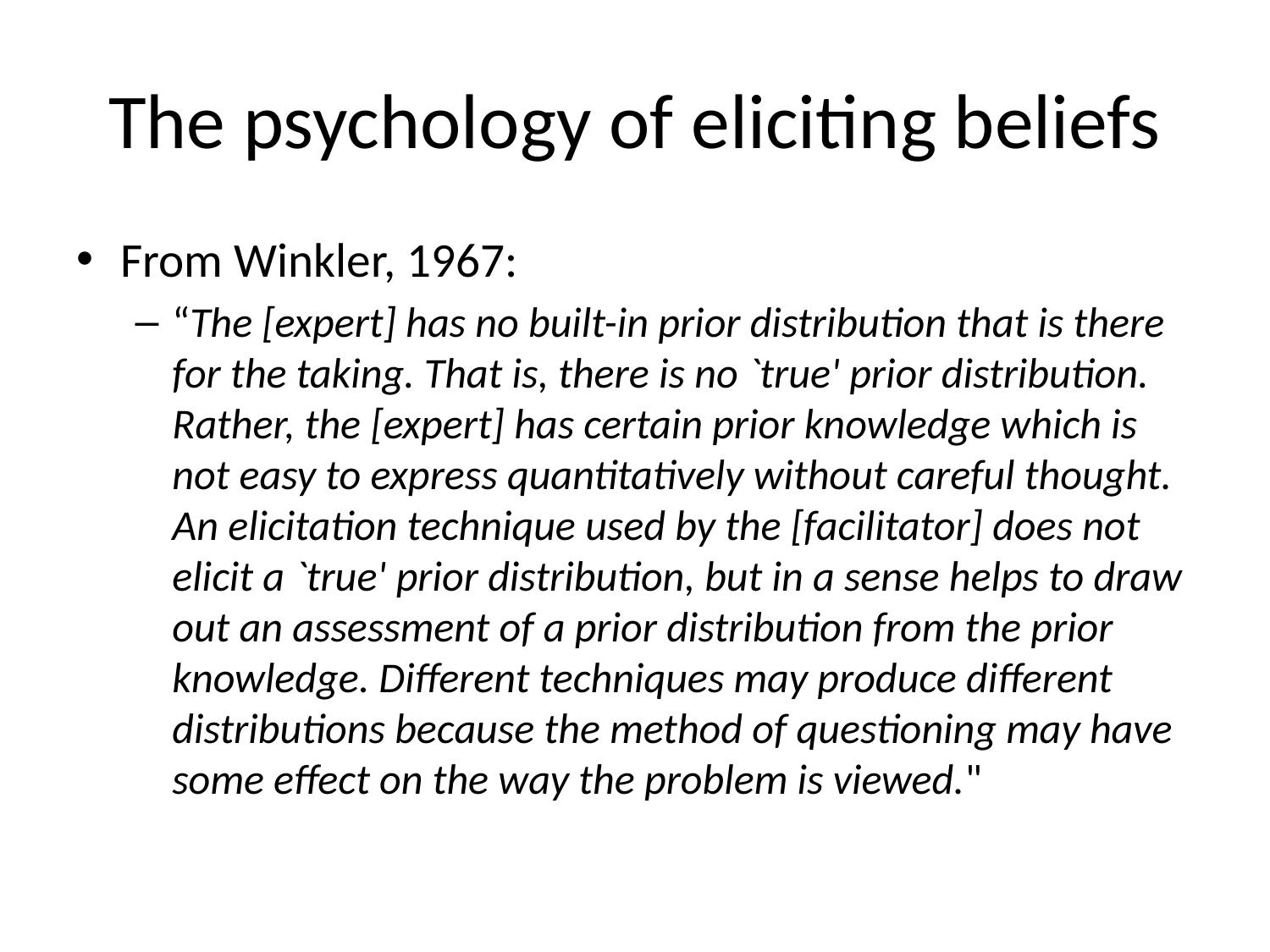

# The psychology of eliciting beliefs
From Winkler, 1967:
“The [expert] has no built-in prior distribution that is there for the taking. That is, there is no `true' prior distribution. Rather, the [expert] has certain prior knowledge which is not easy to express quantitatively without careful thought. An elicitation technique used by the [facilitator] does not elicit a `true' prior distribution, but in a sense helps to draw out an assessment of a prior distribution from the prior knowledge. Different techniques may produce different distributions because the method of questioning may have some effect on the way the problem is viewed."